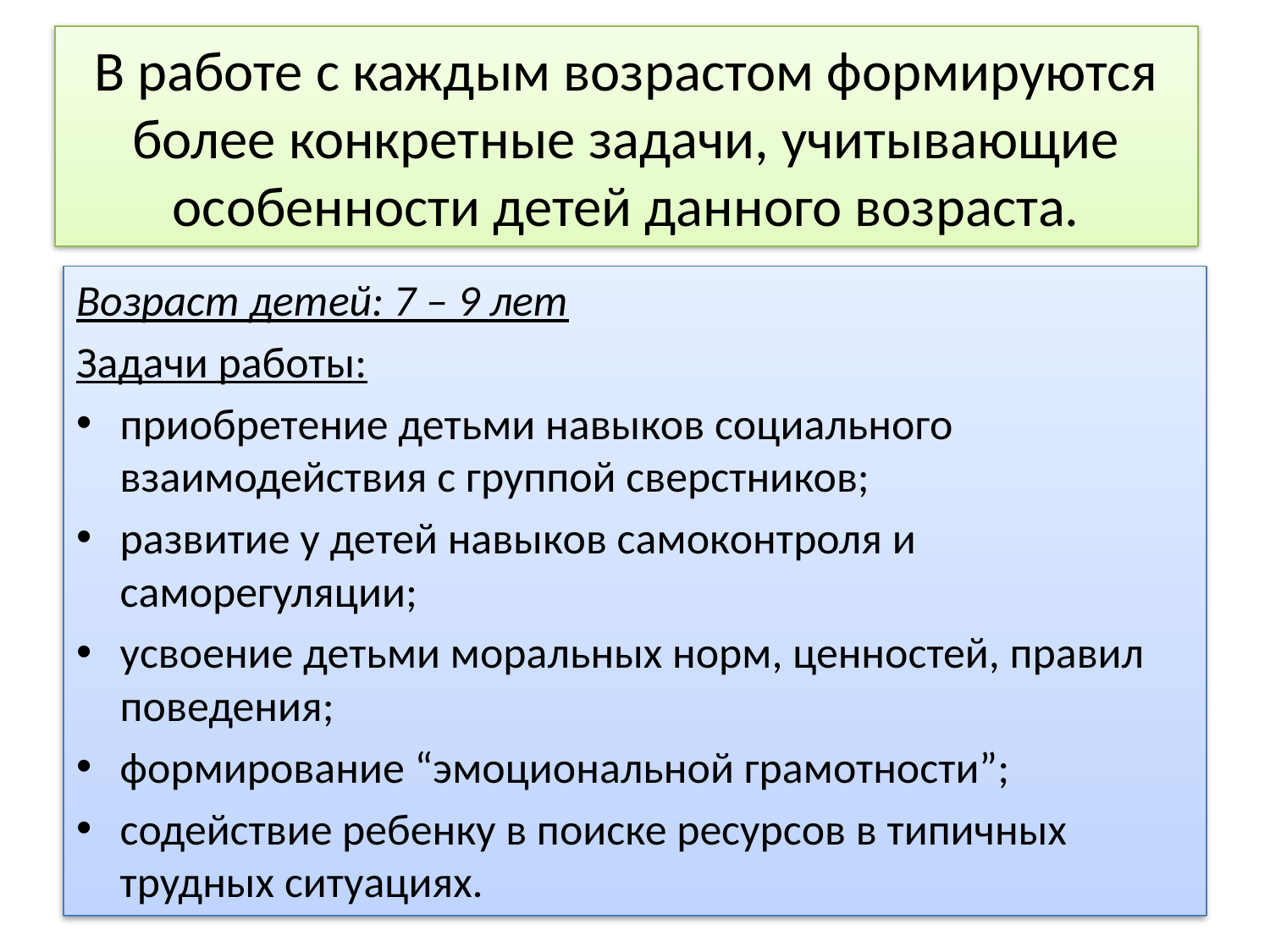

# В работе с каждым возрастом формируются более конкретные задачи, учитывающие особенности детей данного возраста.
Возраст детей: 7 – 9 лет
Задачи работы:
приобретение детьми навыков социального взаимодействия с группой сверстников;
развитие у детей навыков самоконтроля и саморегуляции;
усвоение детьми моральных норм, ценностей, правил поведения;
формирование “эмоциональной грамотности”;
содействие ребенку в поиске ресурсов в типичных трудных ситуациях.